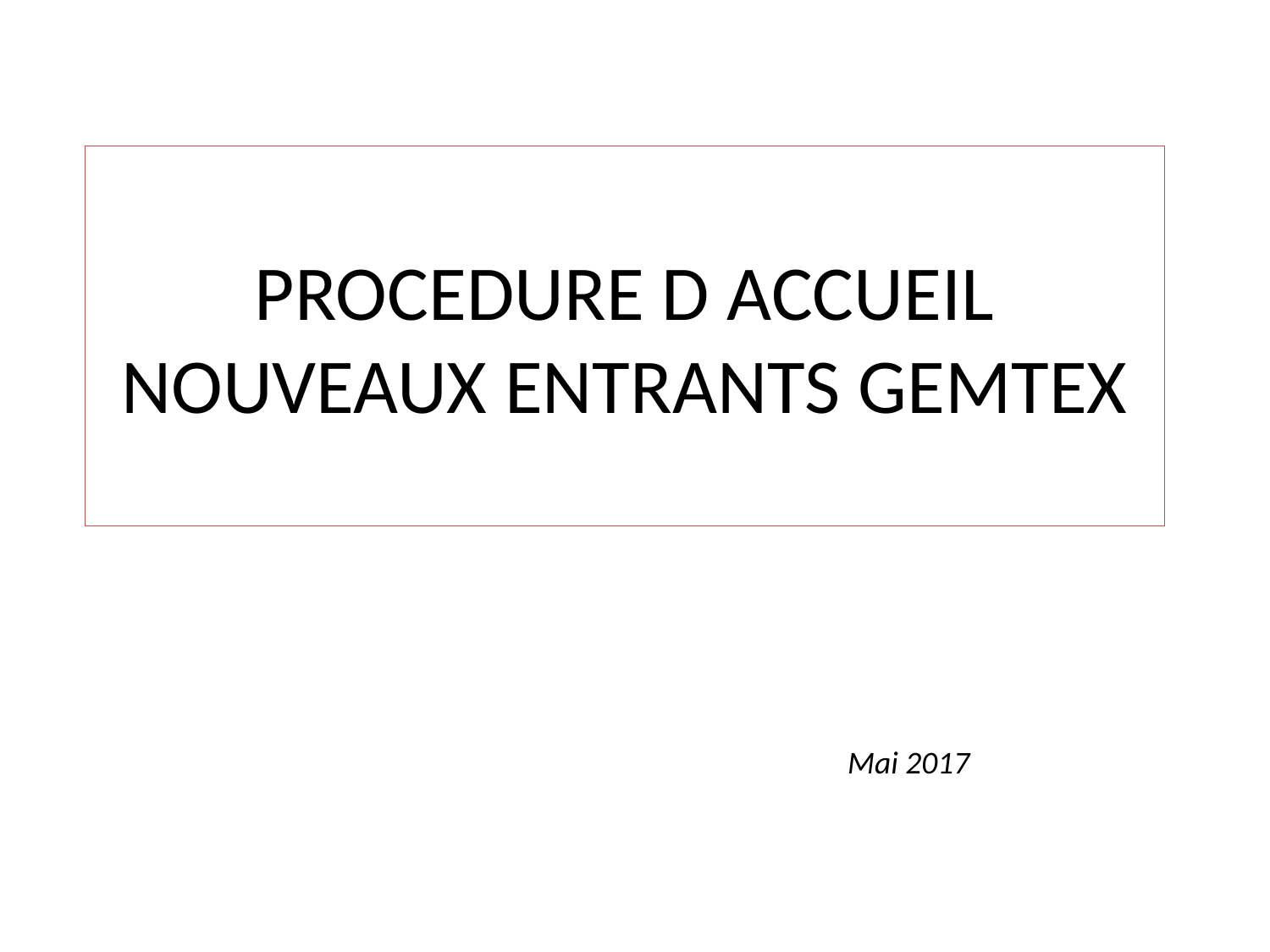

# PROCEDURE D ACCUEIL NOUVEAUX ENTRANTS GEMTEX
Mai 2017